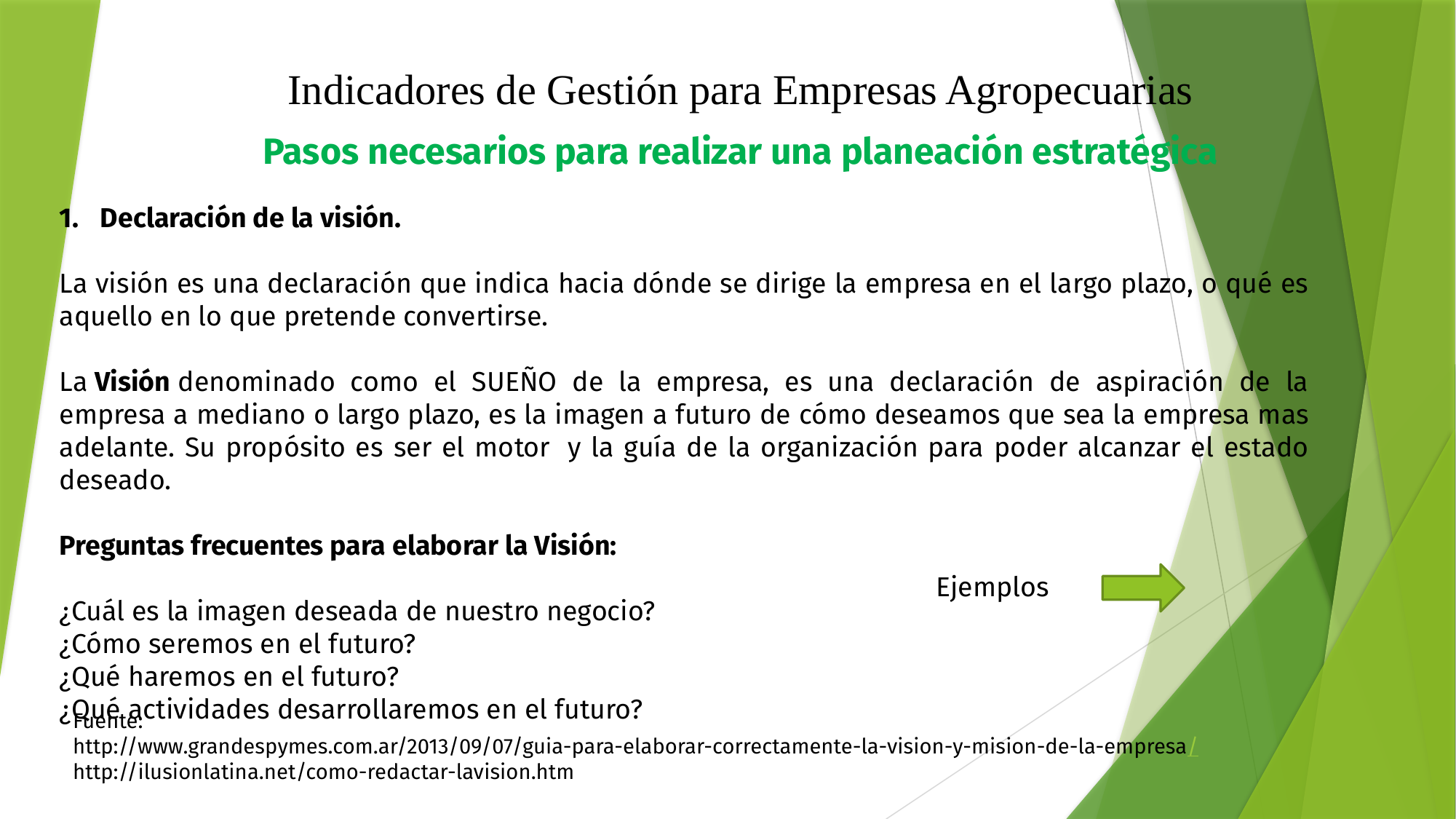

Indicadores de Gestión para Empresas Agropecuarias

Pasos necesarios para realizar una planeación estratégica
Declaración de la visión.

La visión es una declaración que indica hacia dónde se dirige la empresa en el largo plazo, o qué es aquello en lo que pretende convertirse.

La Visión denominado como el SUEÑO de la empresa, es una declaración de aspiración de la empresa a mediano o largo plazo, es la imagen a futuro de cómo deseamos que sea la empresa mas adelante. Su propósito es ser el motor  y la guía de la organización para poder alcanzar el estado deseado.

Preguntas frecuentes para elaborar la Visión:

¿Cuál es la imagen deseada de nuestro negocio?
¿Cómo seremos en el futuro?
¿Qué haremos en el futuro?
¿Qué actividades desarrollaremos en el futuro?
Ejemplos

Fuente:
http://www.grandespymes.com.ar/2013/09/07/guia-para-elaborar-correctamente-la-vision-y-mision-de-la-empresa/
http://ilusionlatina.net/como-redactar-lavision.htm